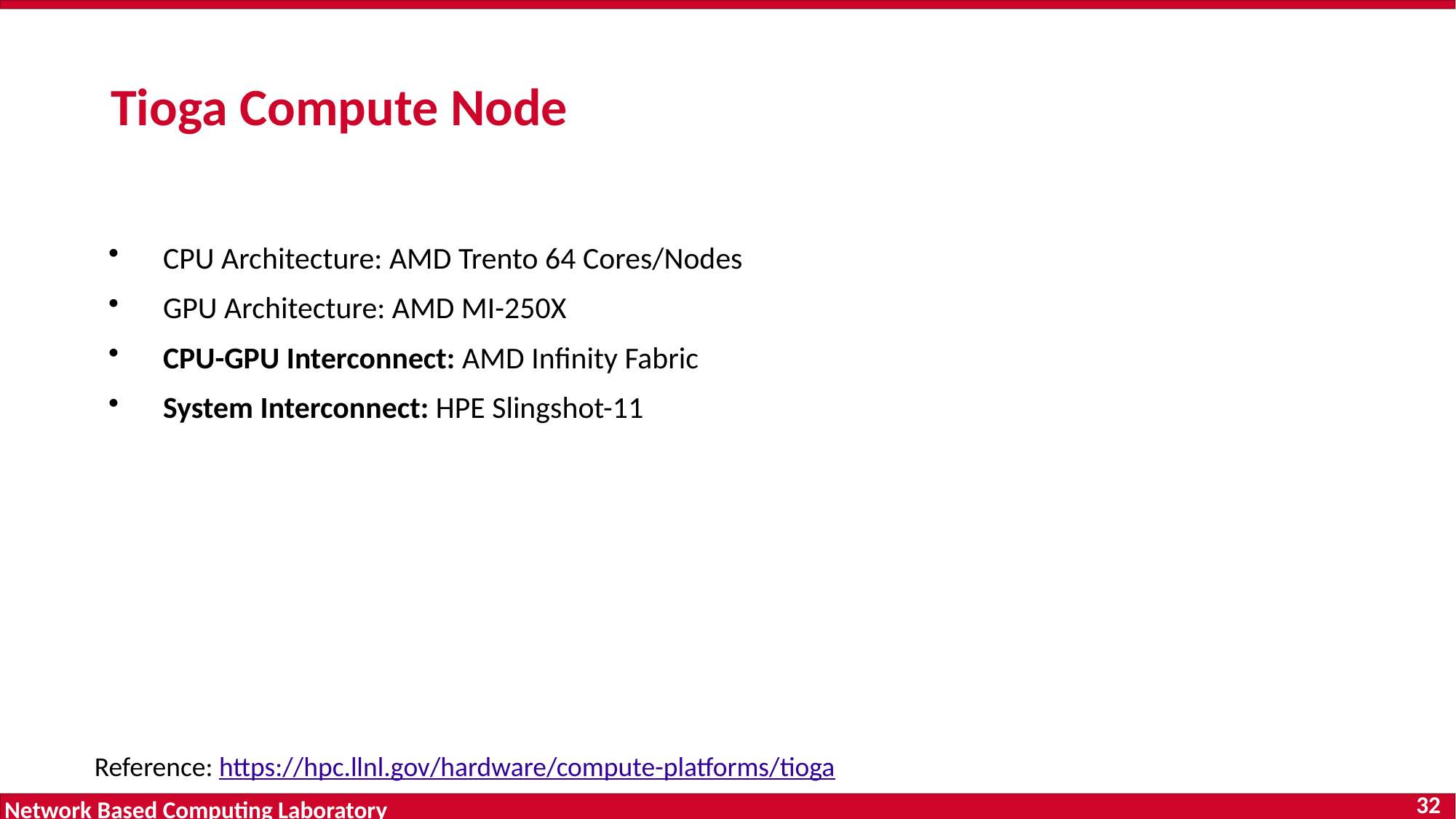

# Tioga Compute Node
CPU Architecture: AMD Trento 64 Cores/Nodes
GPU Architecture: AMD MI-250X
CPU-GPU Interconnect: AMD Infinity Fabric
System Interconnect: HPE Slingshot-11
Reference: https://hpc.llnl.gov/hardware/compute-platforms/tioga